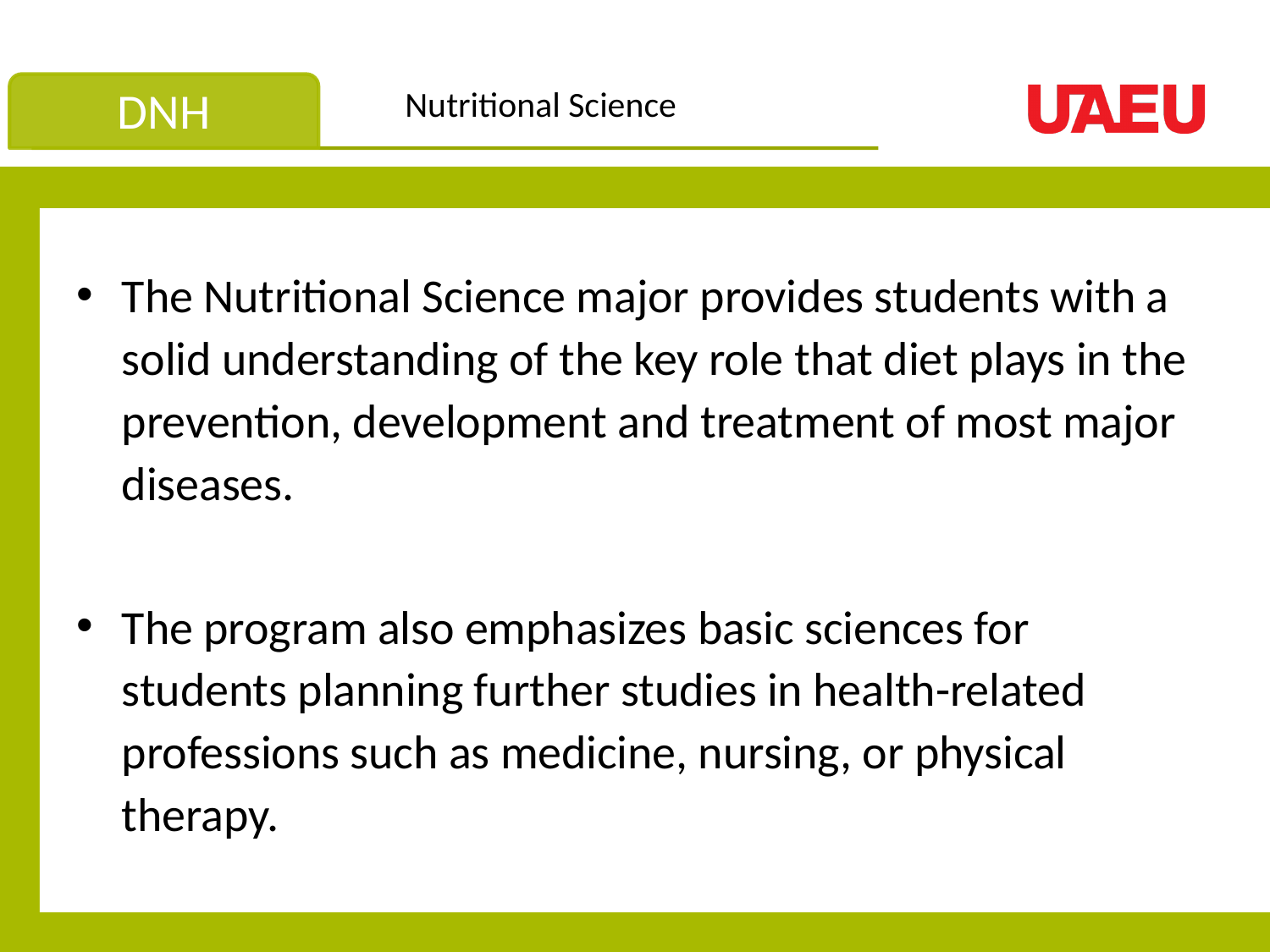

Nutritional Science
DNH
The Nutritional Science major provides students with a solid understanding of the key role that diet plays in the prevention, development and treatment of most major diseases.

The program also emphasizes basic sciences for students planning further studies in health-related professions such as medicine, nursing, or physical therapy.